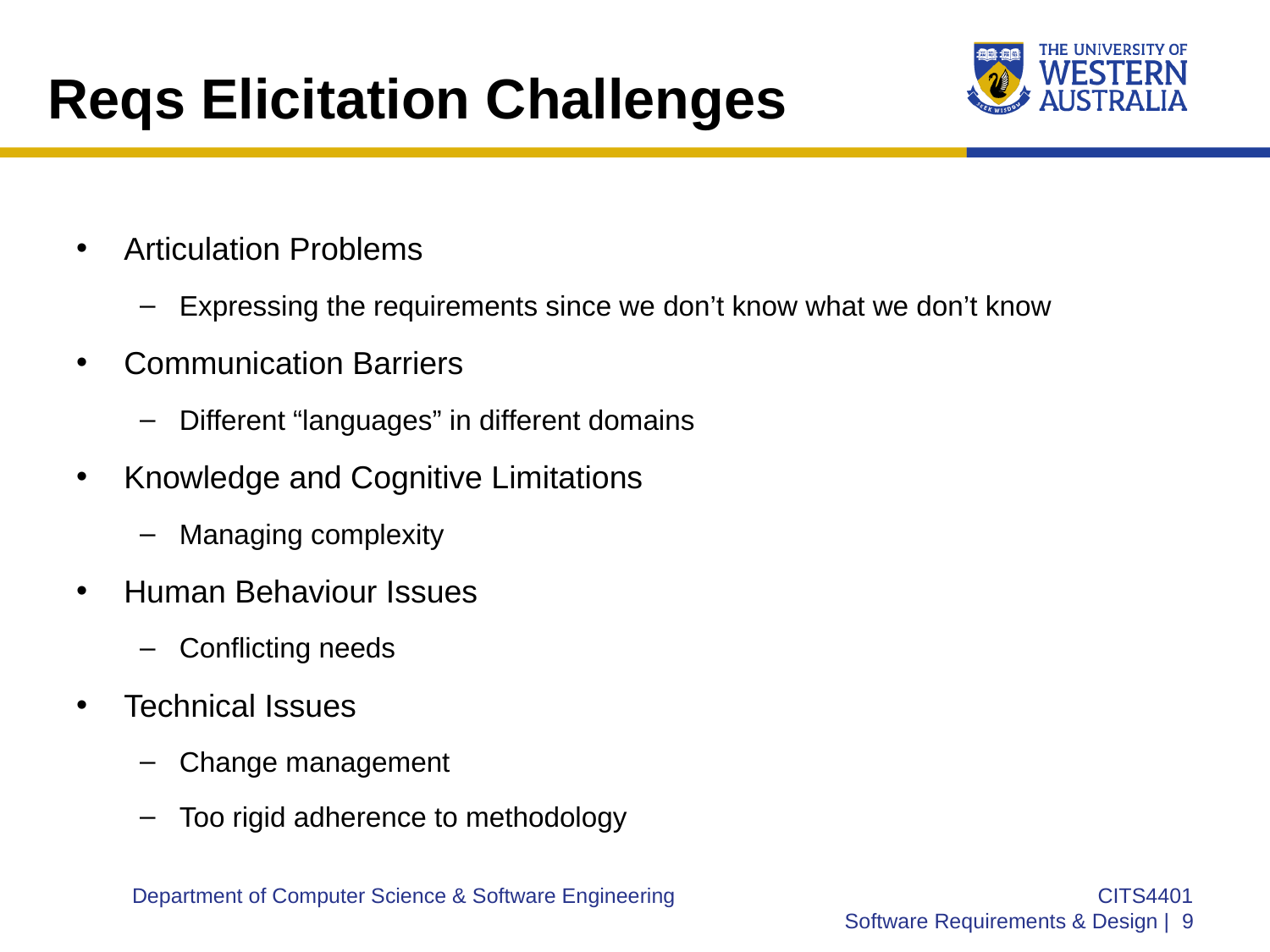

# Reqs Elicitation Challenges
Articulation Problems
Expressing the requirements since we don’t know what we don’t know
Communication Barriers
Different “languages” in different domains
Knowledge and Cognitive Limitations
Managing complexity
Human Behaviour Issues
Conflicting needs
Technical Issues
Change management
Too rigid adherence to methodology